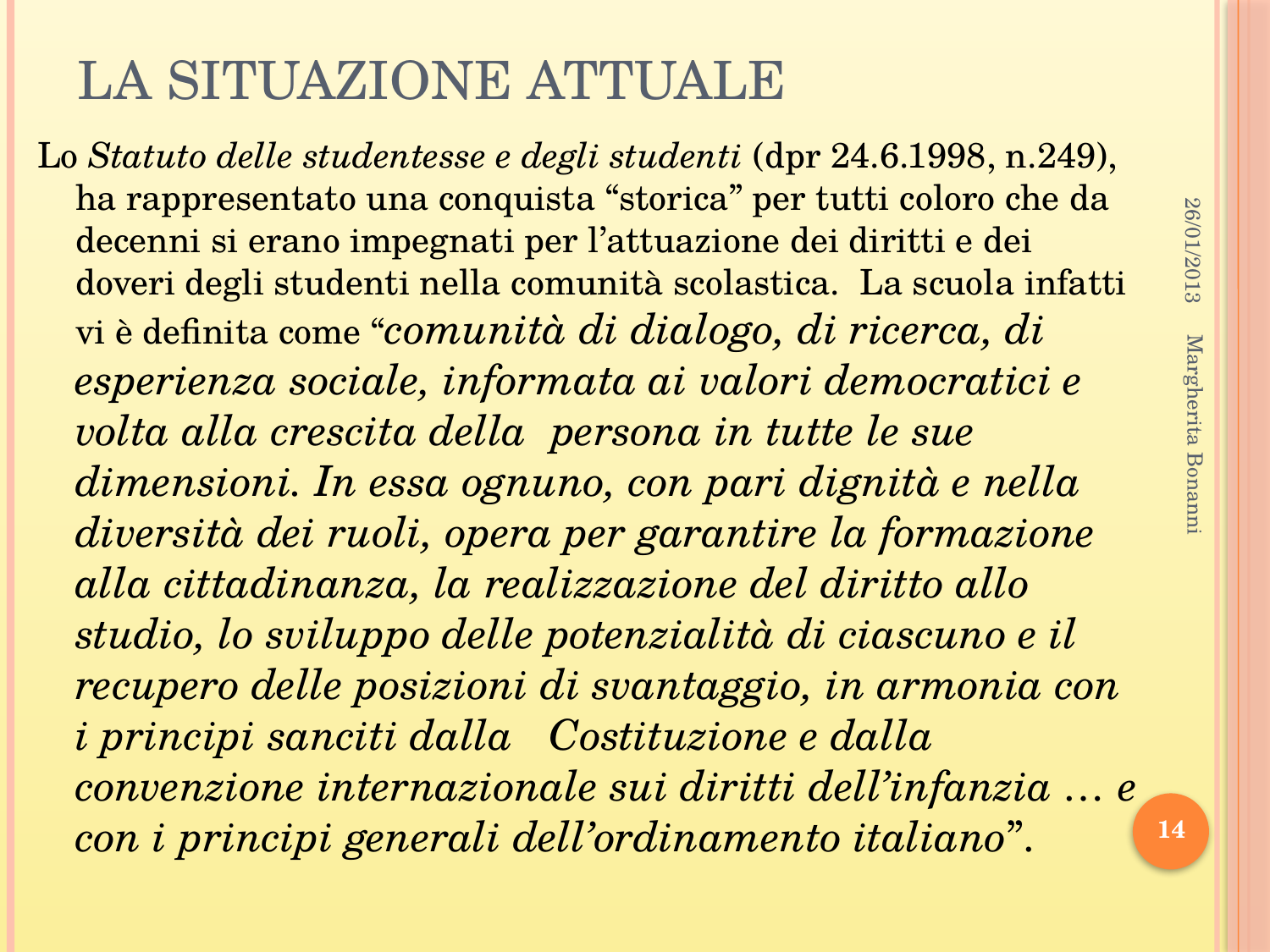

# La situazione attuale
Lo Statuto delle studentesse e degli studenti (dpr 24.6.1998, n.249), ha rappresentato una conquista “storica” per tutti coloro che da decenni si erano impegnati per l’attuazione dei diritti e dei doveri degli studenti nella comunità scolastica.  La scuola infatti vi è definita come “comunità di dialogo, di ricerca, di  esperienza sociale, informata ai valori democratici e volta alla crescita della  persona in tutte le sue dimensioni. In essa ognuno, con pari dignità e nella diversità dei ruoli, opera per garantire la formazione alla cittadinanza, la realizzazione del diritto allo studio, lo sviluppo delle potenzialità di ciascuno e il recupero delle posizioni di svantaggio, in armonia con i principi sanciti dalla   Costituzione e dalla convenzione internazionale sui diritti dell’infanzia … e con i principi generali dell’ordinamento italiano”.

26/01/2013
Margherita Bonanni
14